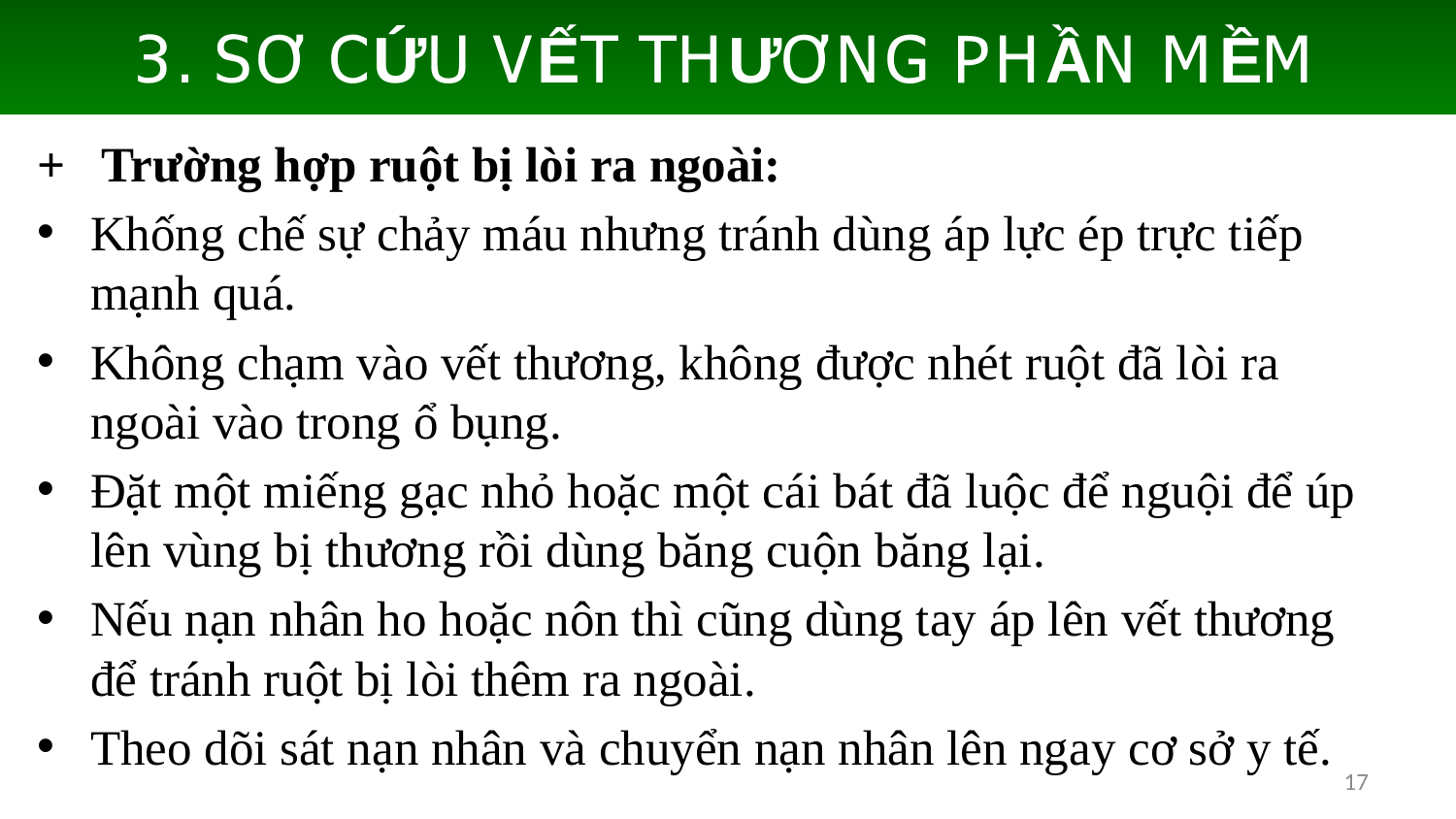

3. SƠ CỨU VẾT THƯƠNG PHẦN MỀM
+   Trường hợp ruột bị lòi ra ngoài:
Khống chế sự chảy máu nhưng tránh dùng áp lực ép trực tiếp mạnh quá.
Không chạm vào vết thương, không được nhét ruột đã lòi ra ngoài vào trong ổ bụng.
Ðặt một miếng gạc nhỏ hoặc một cái bát đã luộc để nguội để úp lên vùng bị thương rồi dùng băng cuộn băng lại.
Nếu nạn nhân ho hoặc nôn thì cũng dùng tay áp lên vết thương để tránh ruột bị lòi thêm ra ngoài.
Theo dõi sát nạn nhân và chuyển nạn nhân lên ngay cơ sở y tế.

17